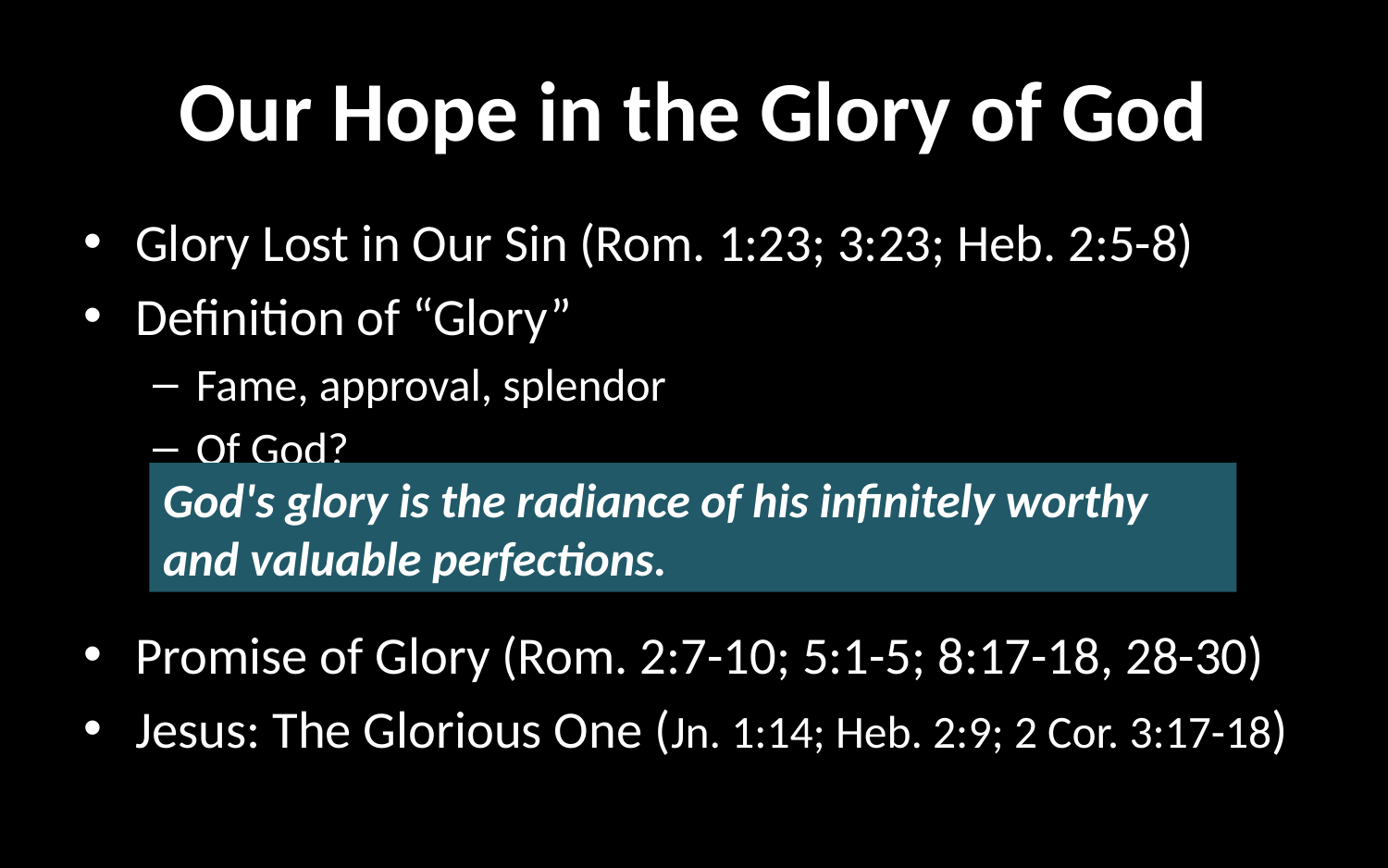

# Our Hope in the Glory of God
Glory Lost in Our Sin (Rom. 1:23; 3:23; Heb. 2:5-8)
Definition of “Glory”
Fame, approval, splendor
Of God?

Promise of Glory (Rom. 2:7-10; 5:1-5; 8:17-18, 28-30)
Jesus: The Glorious One (Jn. 1:14; Heb. 2:9; 2 Cor. 3:17-18)

God's glory is the radiance of his infinitely worthy and valuable perfections.